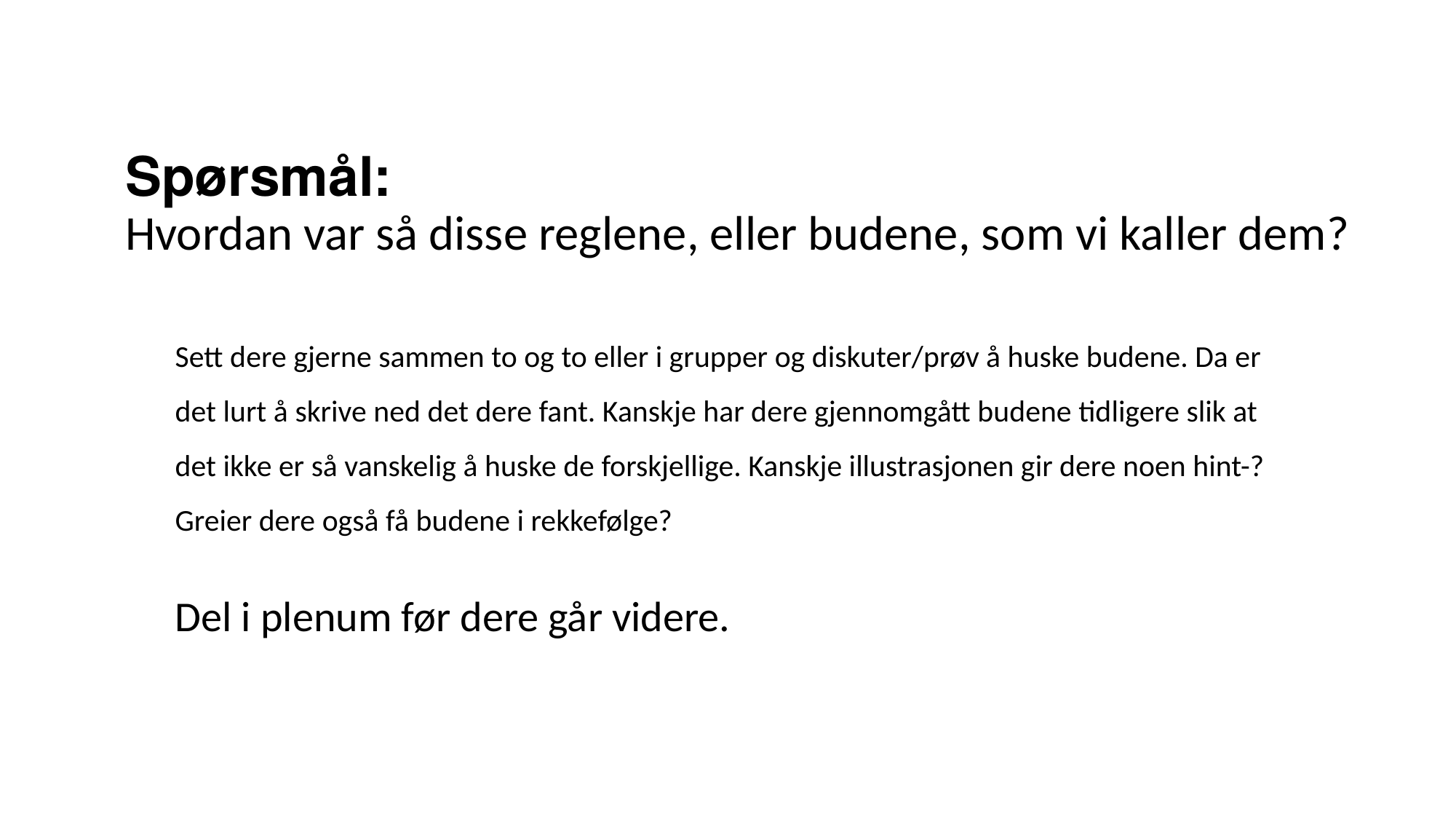

# Spørsmål: Hvordan var så disse reglene, eller budene, som vi kaller dem?
Sett dere gjerne sammen to og to eller i grupper og diskuter/prøv å huske budene. Da er det lurt å skrive ned det dere fant. Kanskje har dere gjennomgått budene tidligere slik at det ikke er så vanskelig å huske de forskjellige. Kanskje illustrasjonen gir dere noen hint-? Greier dere også få budene i rekkefølge?
Del i plenum før dere går videre.